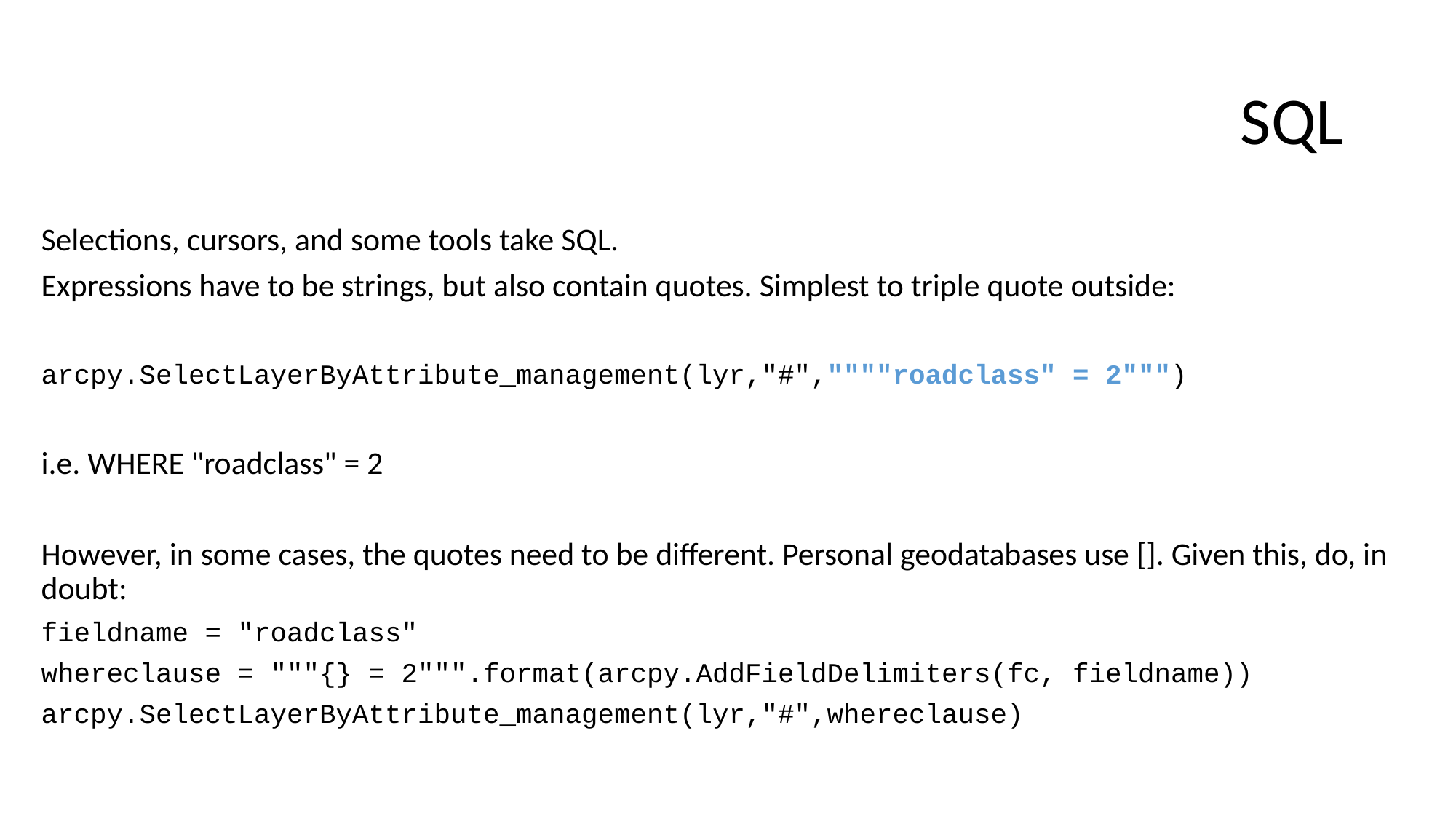

# SQL
Selections, cursors, and some tools take SQL.
Expressions have to be strings, but also contain quotes. Simplest to triple quote outside:

arcpy.SelectLayerByAttribute_management(lyr,"#",""""roadclass" = 2""")

i.e. WHERE "roadclass" = 2

However, in some cases, the quotes need to be different. Personal geodatabases use []. Given this, do, in doubt:
fieldname = "roadclass"
whereclause = """{} = 2""".format(arcpy.AddFieldDelimiters(fc, fieldname))
arcpy.SelectLayerByAttribute_management(lyr,"#",whereclause)